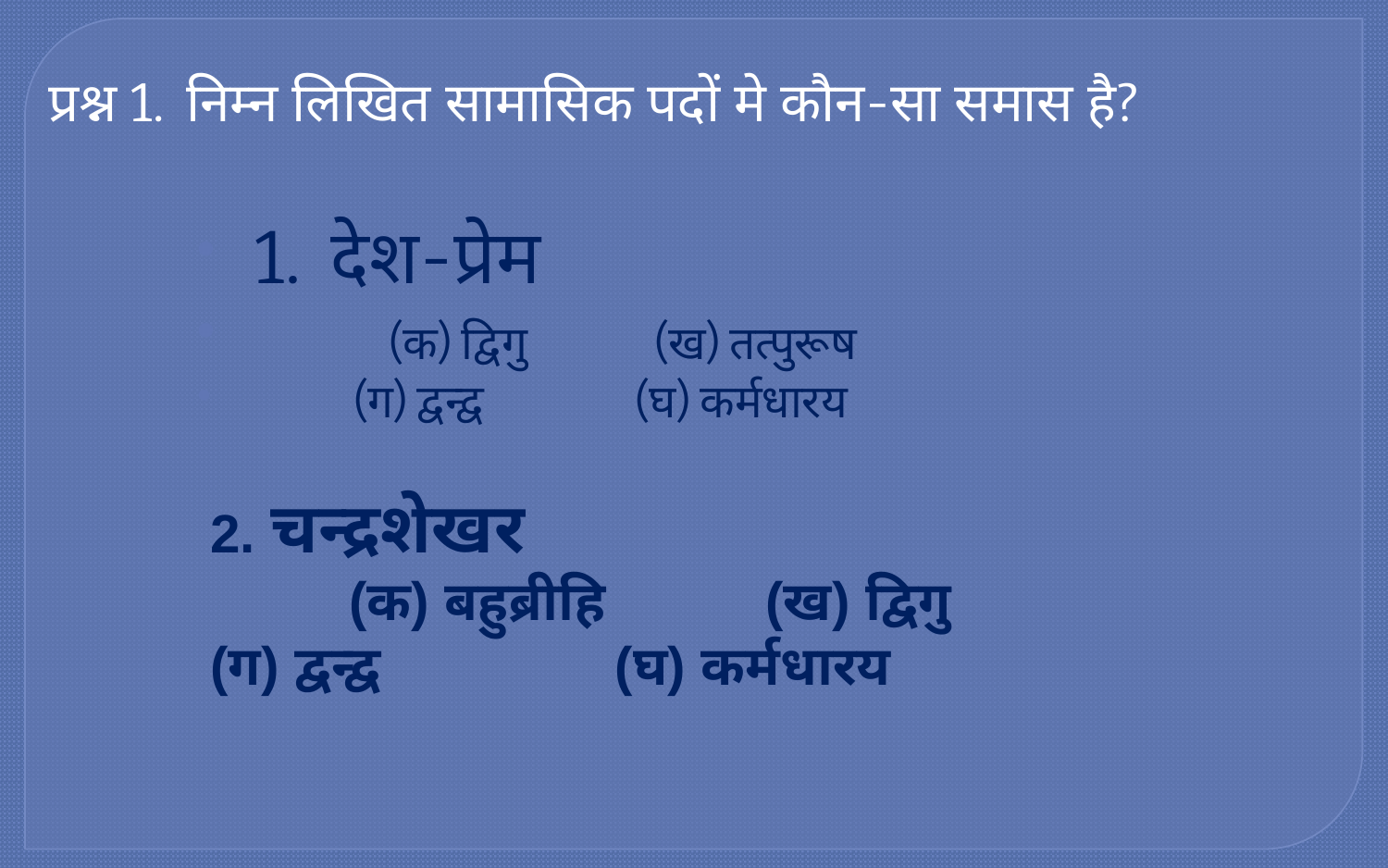

प्रश्न 1.  निम्न लिखित सामासिक पदों मे कौन-सा समास है?
 1.  देश-प्रेम
	 (क) द्विगु		(ख) तत्पुरूष
            (ग) द्वन्द्व 	          (घ) कर्मधारय

2. चन्द्रशेखर
	(क) बहुब्रीहि 		(ख) द्विगु	(ग) द्वन्द्व 	         (घ) कर्मधारय